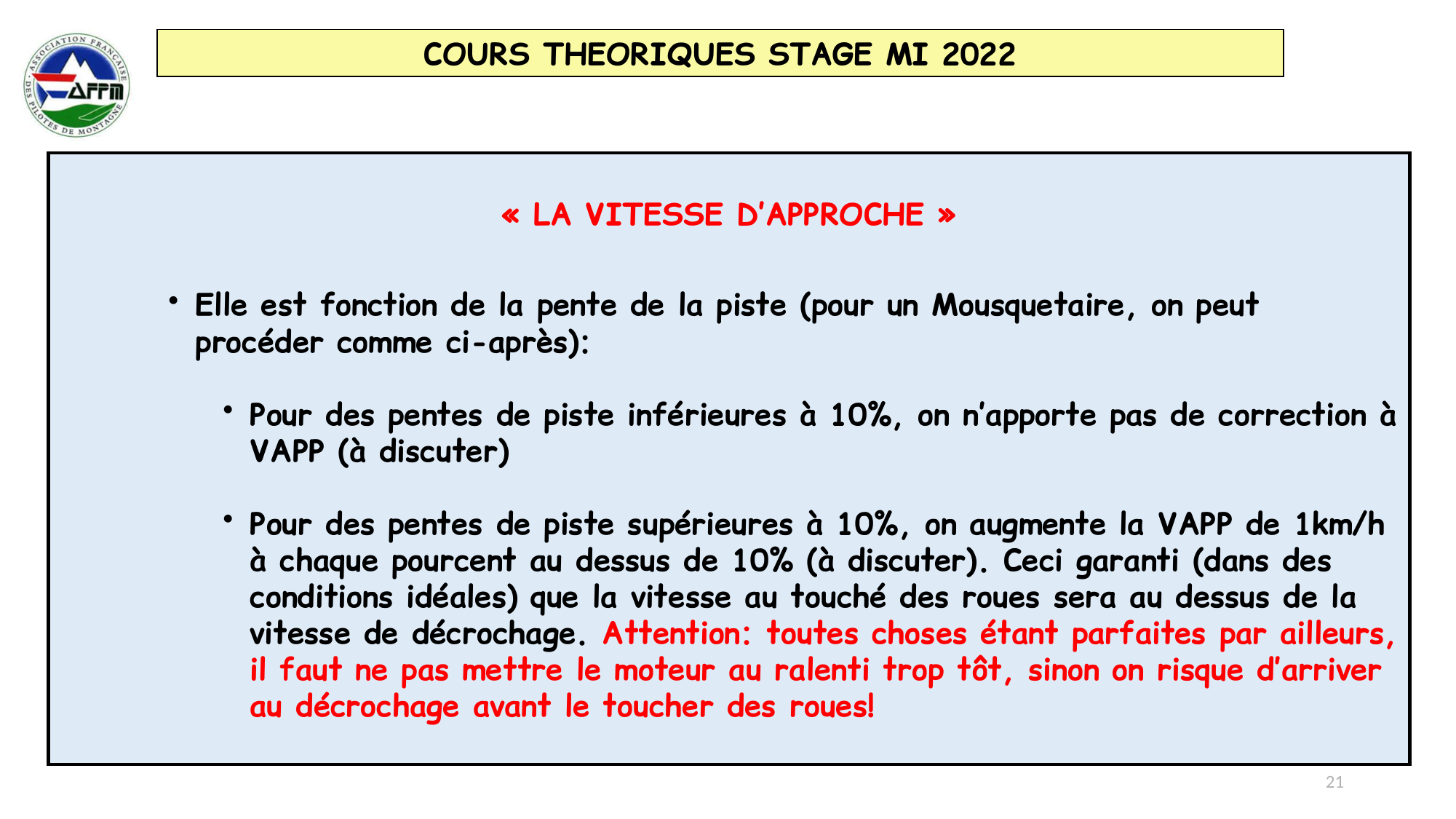

« LA VITESSE D’APPROCHE »

Elle est fonction de la pente de la piste (pour un Mousquetaire, on peut procéder comme ci-après):

Pour des pentes de piste inférieures à 10%, on n’apporte pas de correction à VAPP (à discuter)

Pour des pentes de piste supérieures à 10%, on augmente la VAPP de 1km/h à chaque pourcent au dessus de 10% (à discuter). Ceci garanti (dans des conditions idéales) que la vitesse au touché des roues sera au dessus de la vitesse de décrochage. Attention: toutes choses étant parfaites par ailleurs, il faut ne pas mettre le moteur au ralenti trop tôt, sinon on risque d’arriver au décrochage avant le toucher des roues!

21